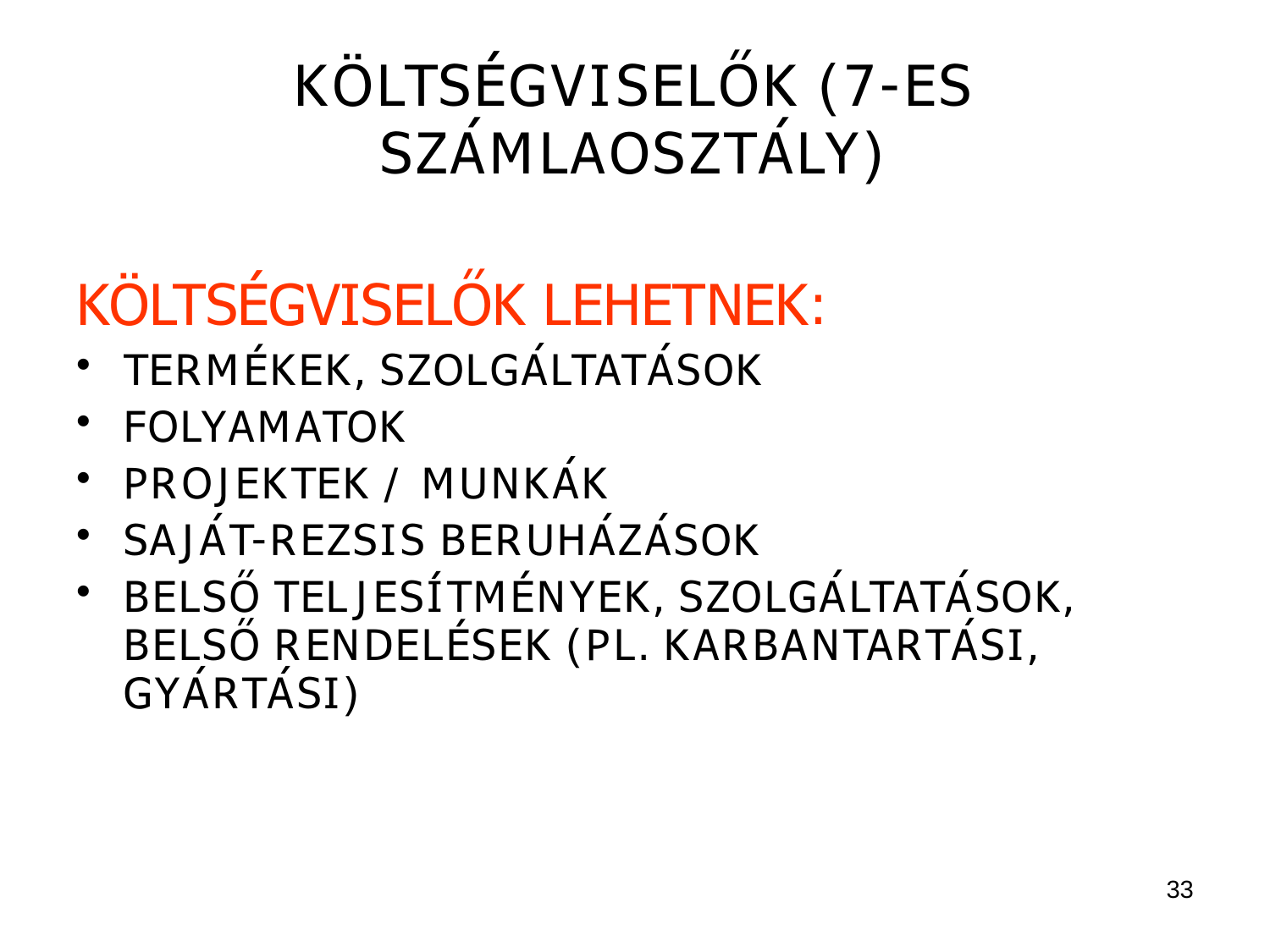

# KÖLTSÉGVISELŐK (7-ES SZÁMLAOSZTÁLY)
KÖLTSÉGVISELŐK LEHETNEK:
TERMÉKEK, SZOLGÁLTATÁSOK
FOLYAMATOK
PROJEKTEK / MUNKÁK
SAJÁT-REZSIS BERUHÁZÁSOK
BELSŐ TELJESÍTMÉNYEK, SZOLGÁLTATÁSOK, BELSŐ RENDELÉSEK (PL. KARBANTARTÁSI, GYÁRTÁSI)
33